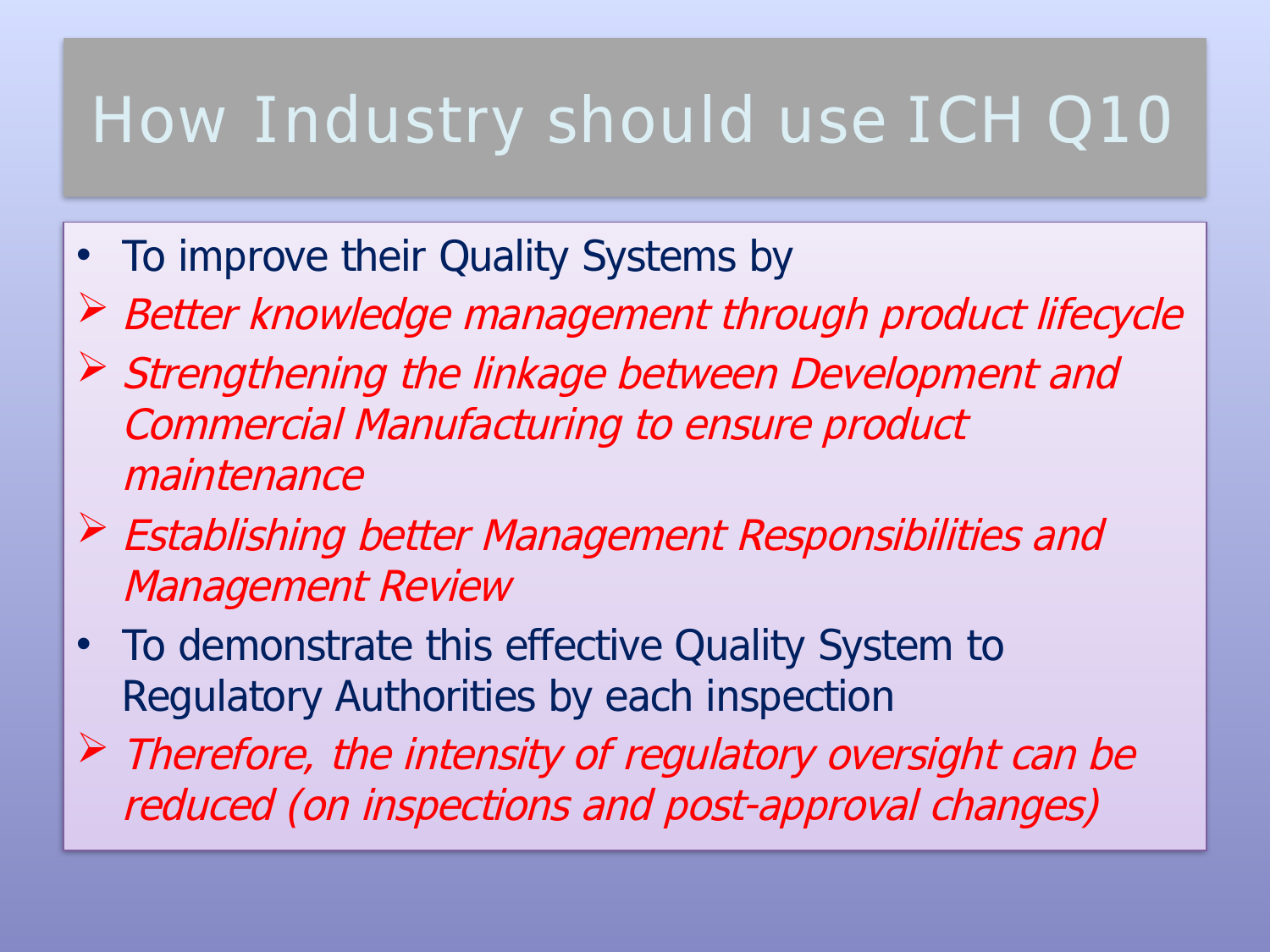

# How Industry should use ICH Q10
To improve their Quality Systems by
Better knowledge management through product lifecycle
Strengthening the linkage between Development and Commercial Manufacturing to ensure product maintenance
Establishing better Management Responsibilities and Management Review
To demonstrate this effective Quality System to Regulatory Authorities by each inspection
Therefore, the intensity of regulatory oversight can be reduced (on inspections and post-approval changes)